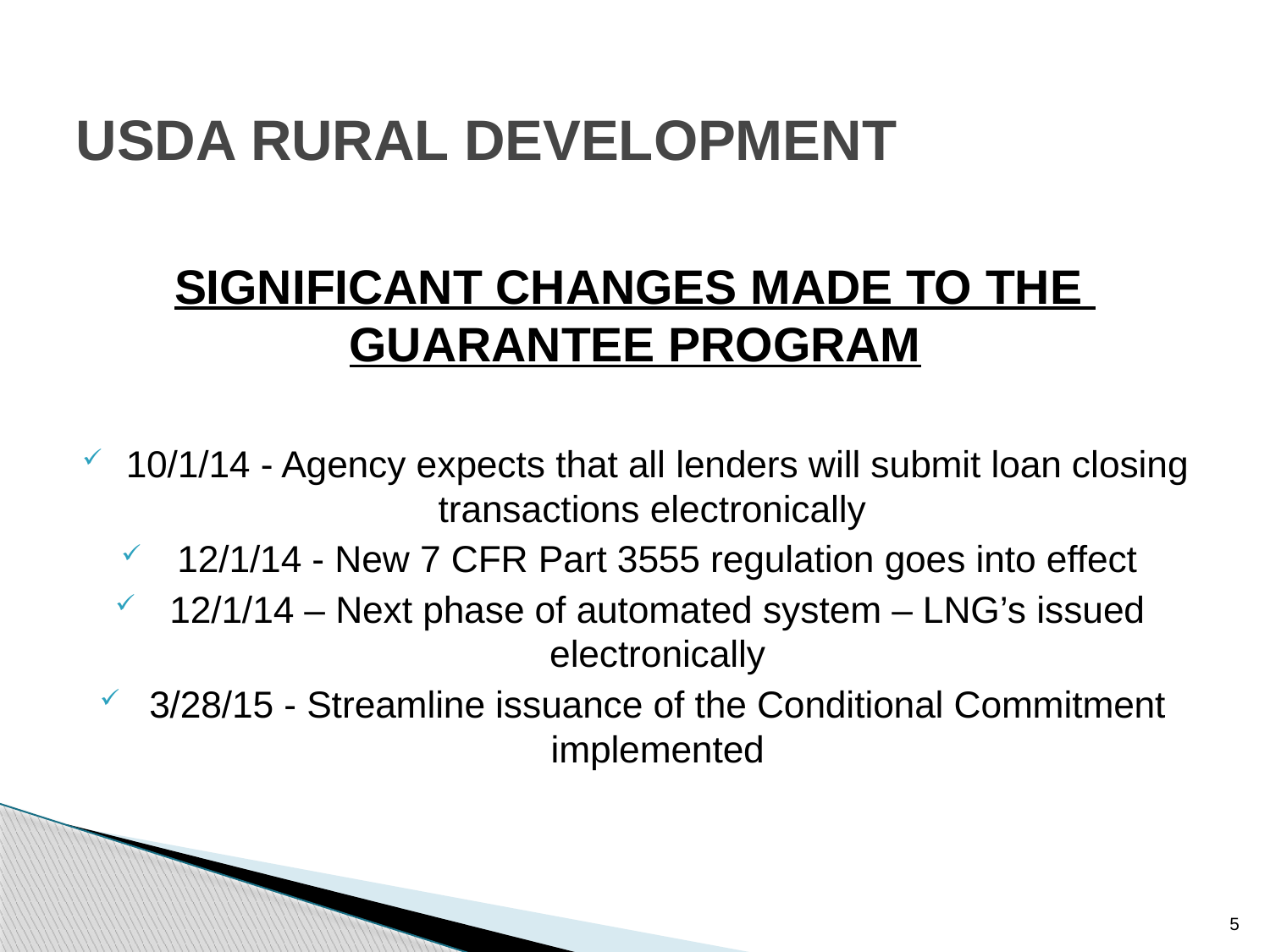

# USDA RURAL DEVELOPMENT

SIGNIFICANT CHANGES MADE TO THE  GUARANTEE PROGRAM

10/1/14 - Agency expects that all lenders will submit loan closing transactions electronically
12/1/14 - New 7 CFR Part 3555 regulation goes into effect
12/1/14 – Next phase of automated system – LNG’s issued electronically
3/28/15 - Streamline issuance of the Conditional Commitment implemented

5